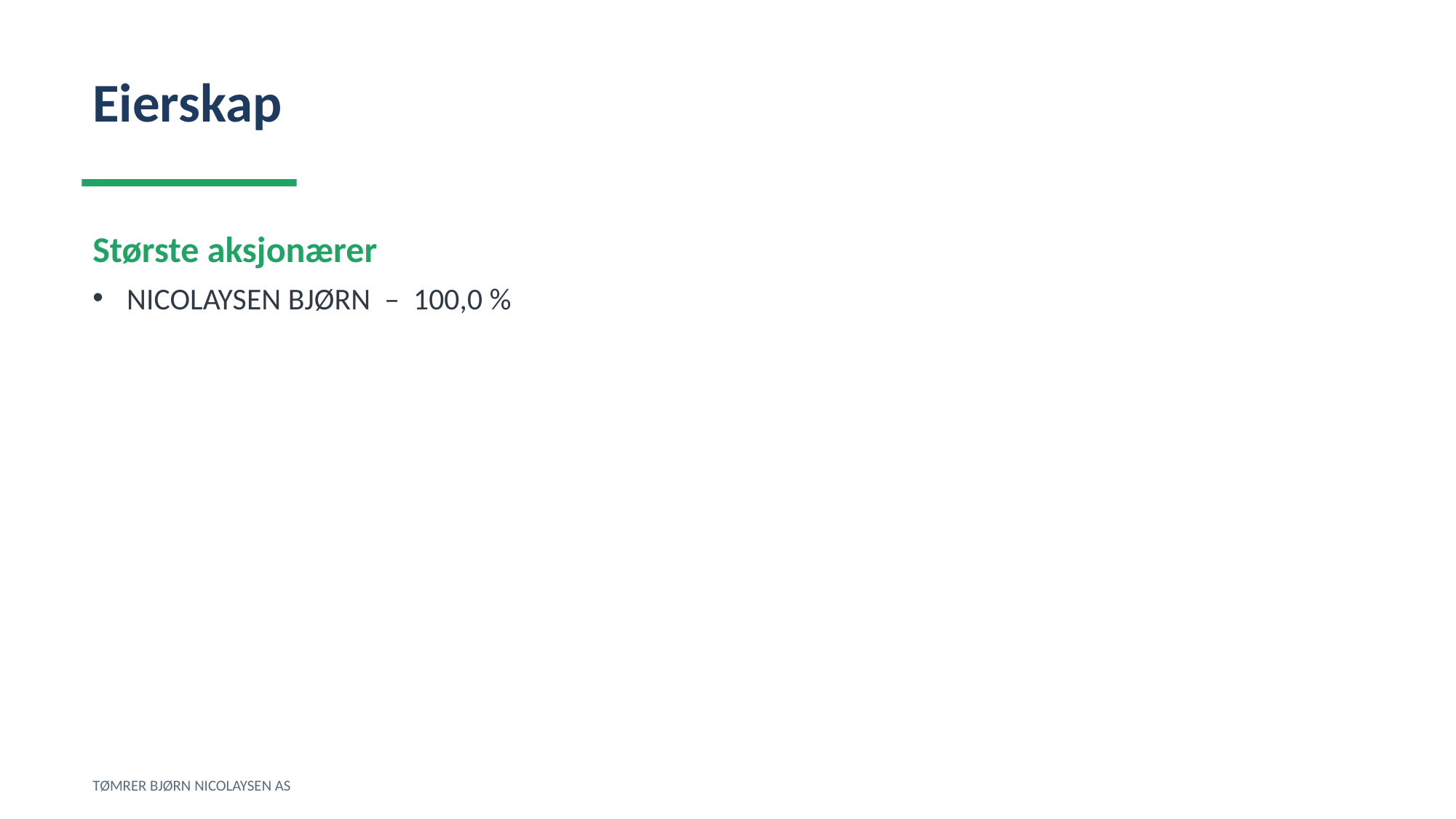

Eierskap

Største aksjonærer
NICOLAYSEN BJØRN  –  100,0 %
TØMRER BJØRN NICOLAYSEN AS